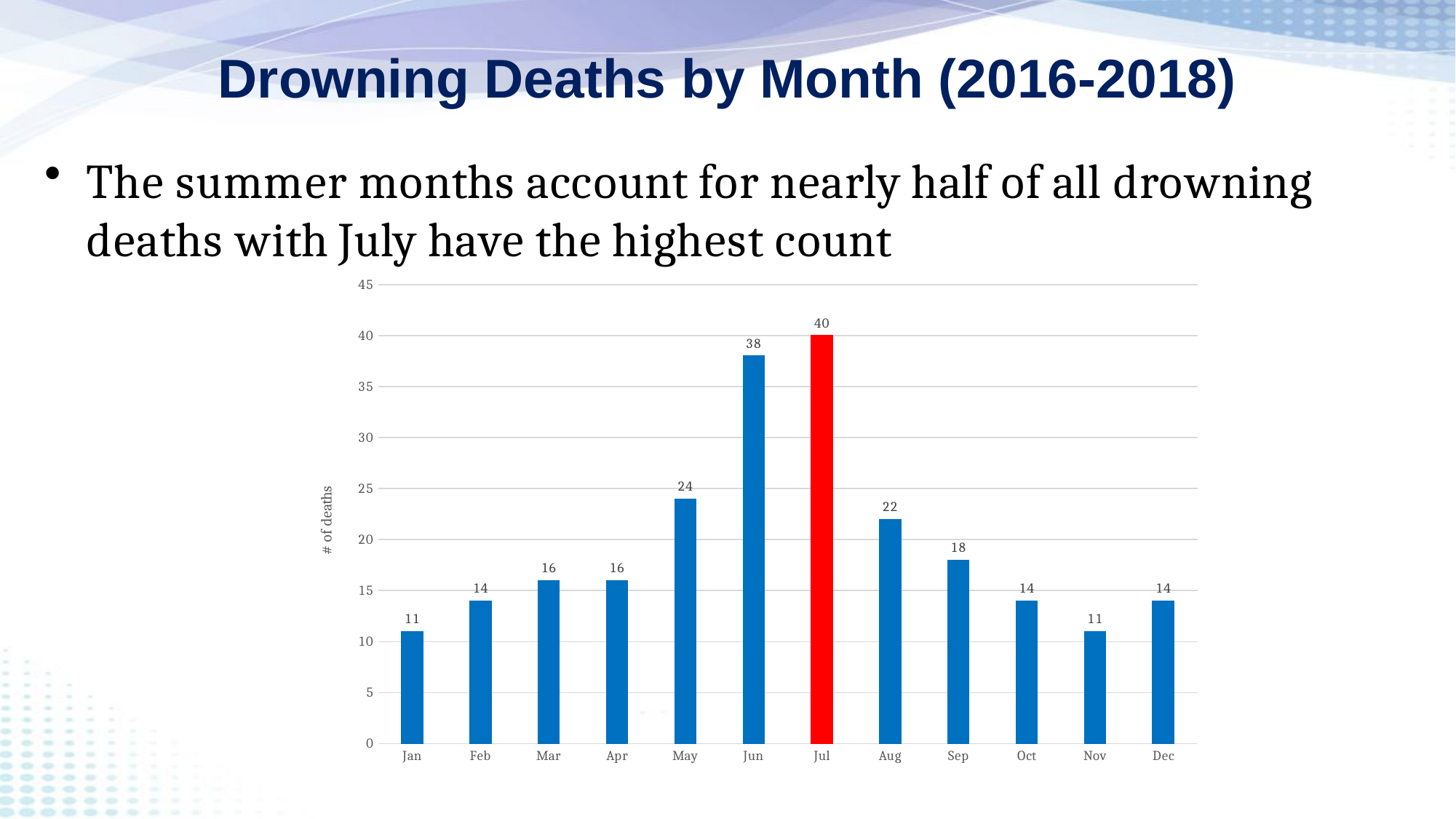

# Drowning Deaths by Month (2016-2018)
The summer months account for nearly half of all drowning deaths with July have the highest count

### Chart

| Category | # of deaths |
|---|---|
| Jan | 11.0 |
| Feb | 14.0 |
| Mar | 16.0 |
| Apr | 16.0 |
| May | 24.0 |
| Jun | 38.0 |
| Jul | 40.0 |
| Aug | 22.0 |
| Sep | 18.0 |
| Oct | 14.0 |
| Nov | 11.0 |
| Dec | 14.0 |